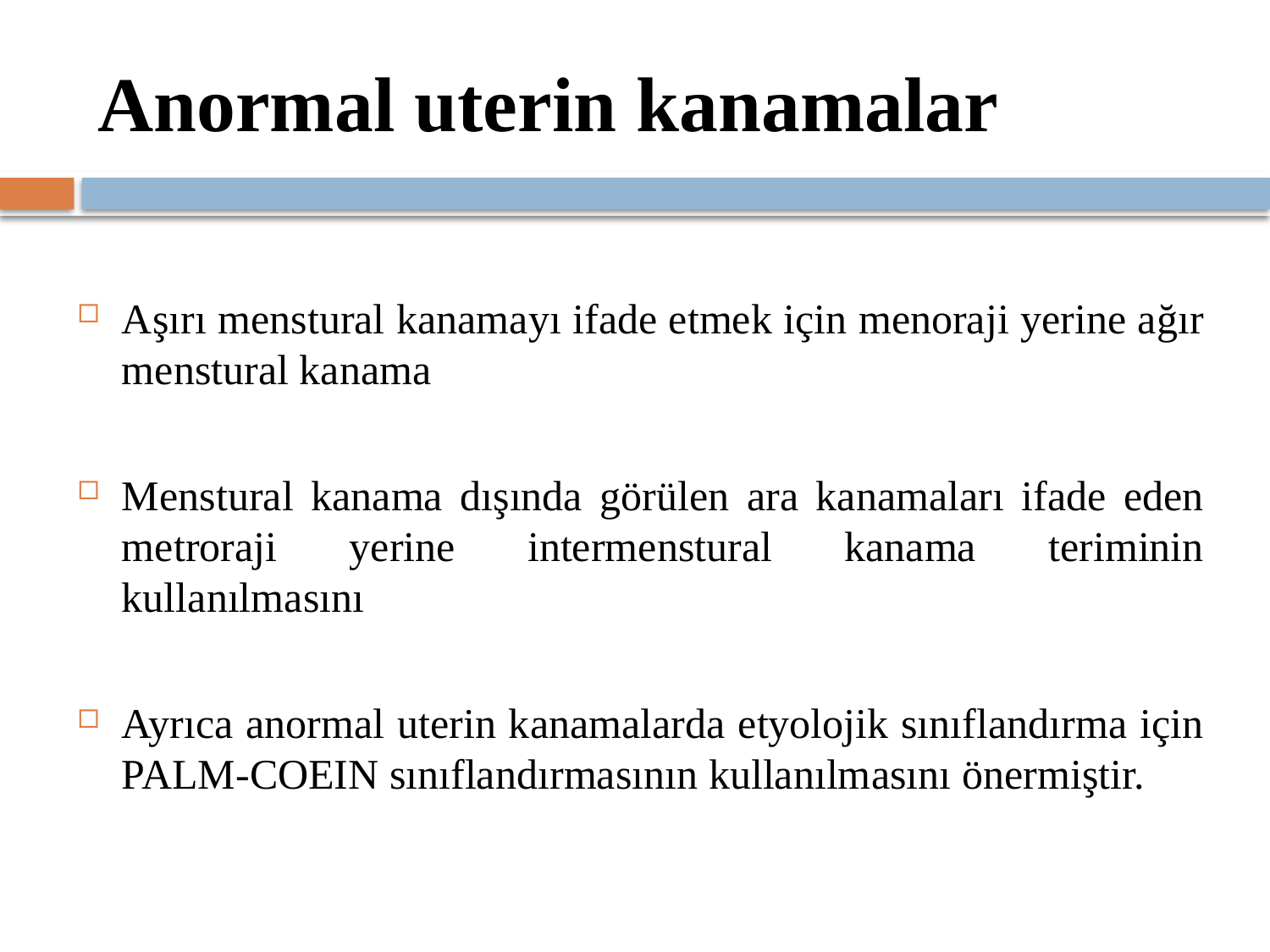

# Anormal uterin kanamalar

Aşırı menstural kanamayı ifade etmek için menoraji yerine ağır menstural kanama

Menstural kanama dışında görülen ara kanamaları ifade eden metroraji yerine intermenstural kanama teriminin kullanılmasını

Ayrıca anormal uterin kanamalarda etyolojik sınıflandırma için PALM-COEIN sınıflandırmasının kullanılmasını önermiştir.